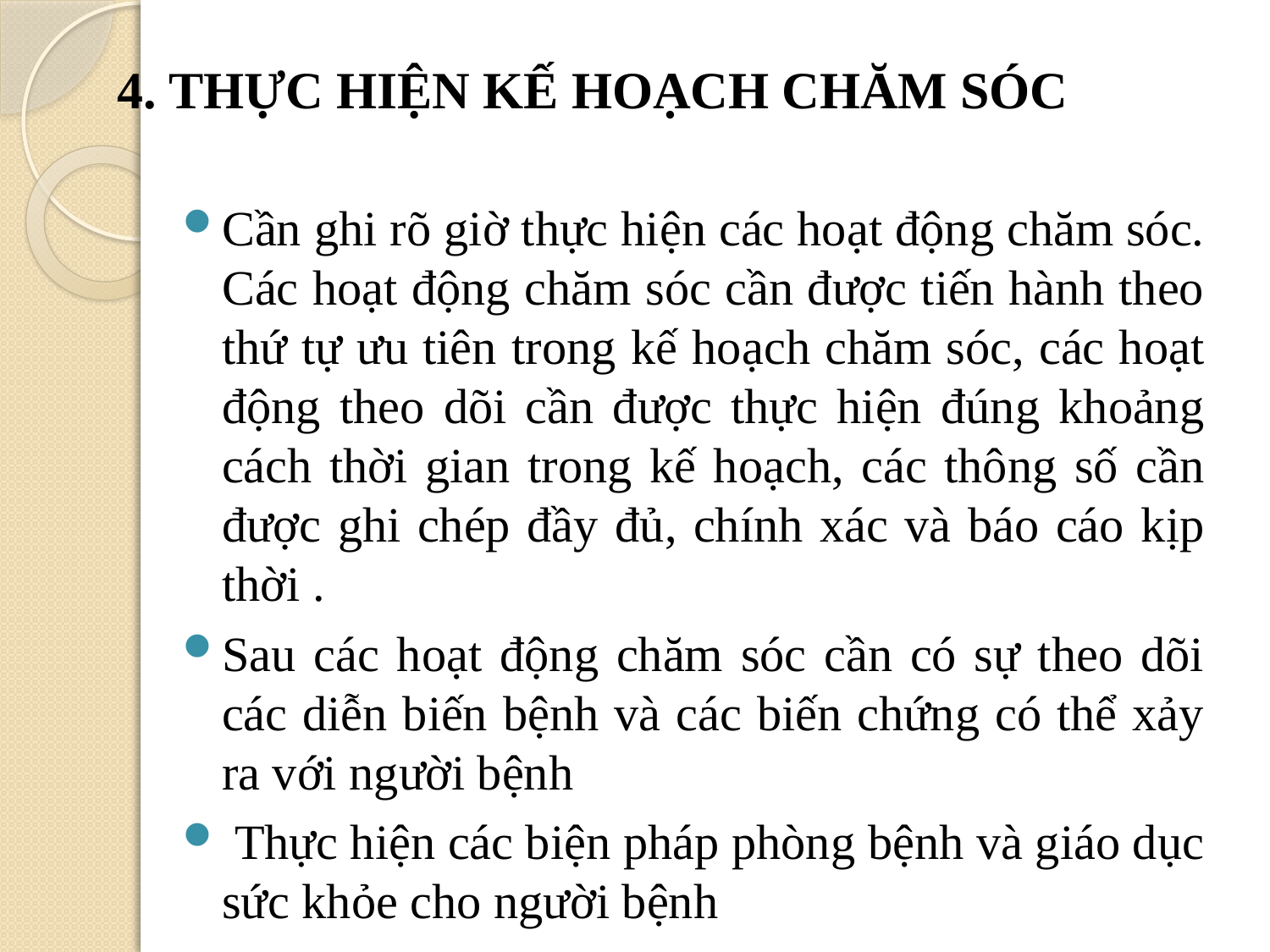

# 4. THỰC HIỆN KẾ HOẠCH CHĂM SÓC
Cần ghi rõ giờ thực hiện các hoạt động chăm sóc. Các hoạt động chăm sóc cần được tiến hành theo thứ tự ưu tiên trong kế hoạch chăm sóc, các hoạt động theo dõi cần được thực hiện đúng khoảng cách thời gian trong kế hoạch, các thông số cần được ghi chép đầy đủ, chính xác và báo cáo kịp thời .
Sau các hoạt động chăm sóc cần có sự theo dõi các diễn biến bệnh và các biến chứng có thể xảy ra với người bệnh
 Thực hiện các biện pháp phòng bệnh và giáo dục sức khỏe cho người bệnh